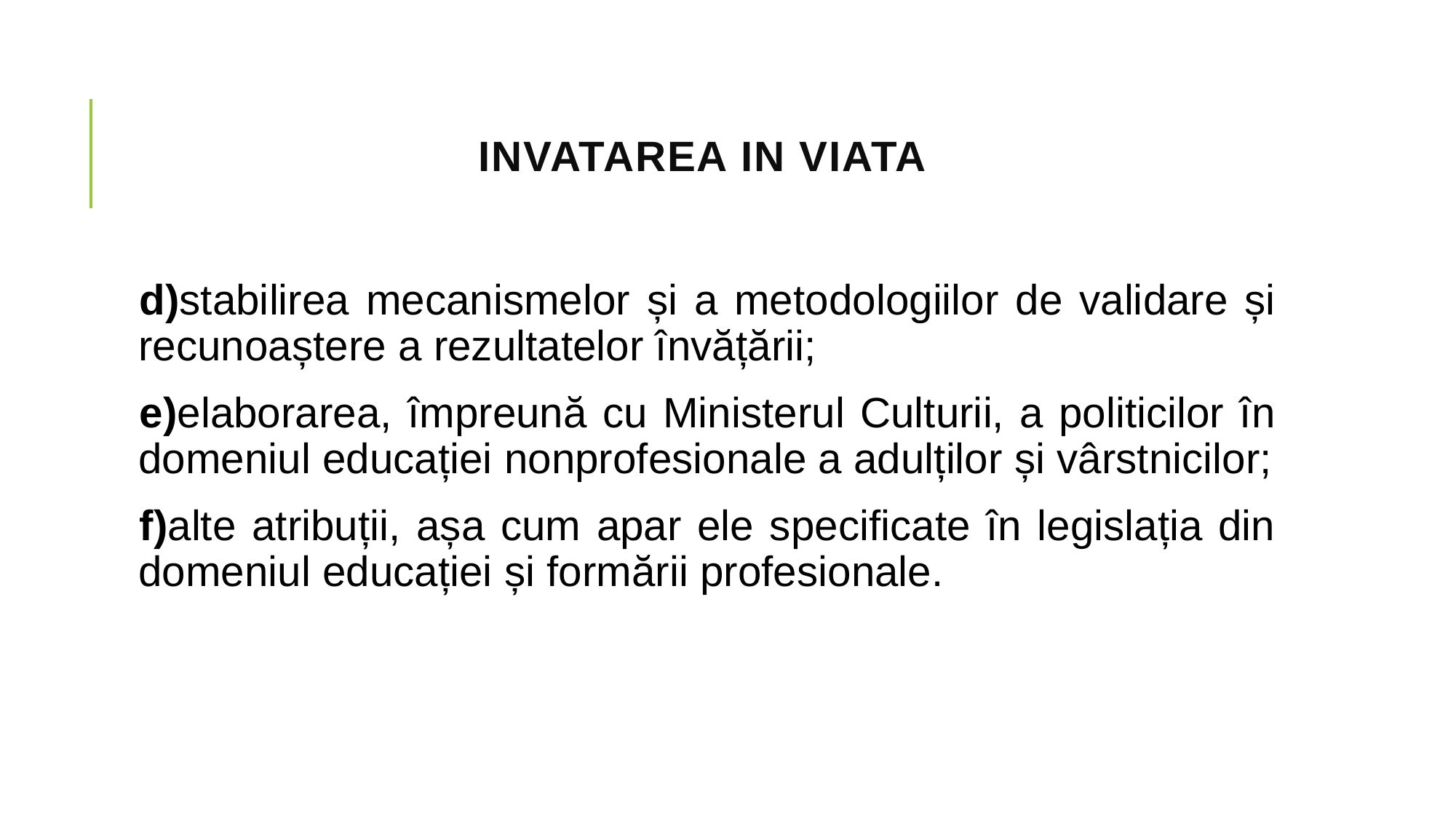

# INVATAREA IN VIATA
d)stabilirea mecanismelor și a metodologiilor de validare și recunoaștere a rezultatelor învățării;
e)elaborarea, împreună cu Ministerul Culturii, a politicilor în domeniul educației nonprofesionale a adulților și vârstnicilor;
f)alte atribuții, așa cum apar ele specificate în legislația din domeniul educației și formării profesionale.